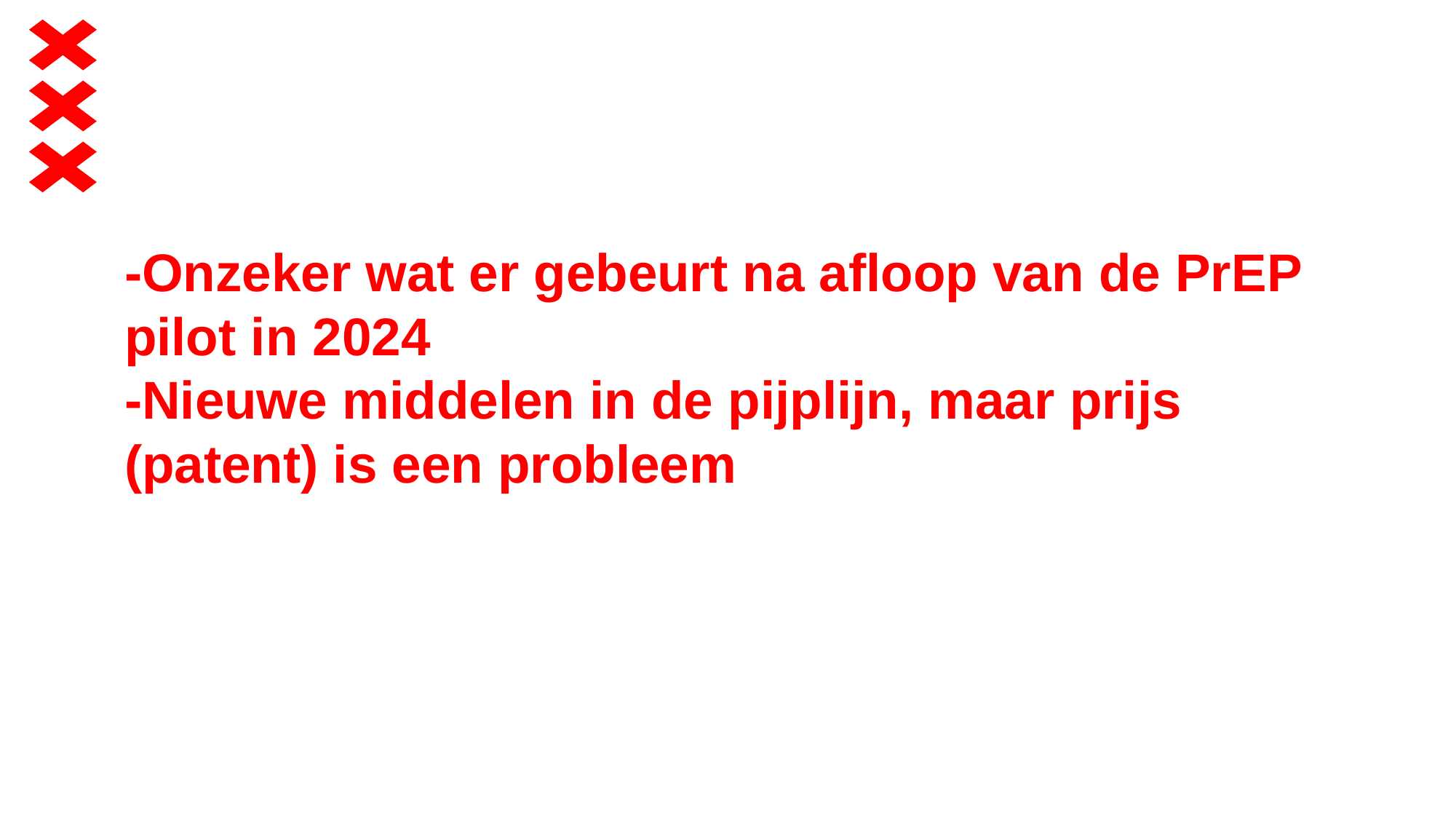

# -Onzeker wat er gebeurt na afloop van de PrEP pilot in 2024 -Nieuwe middelen in de pijplijn, maar prijs (patent) is een probleem